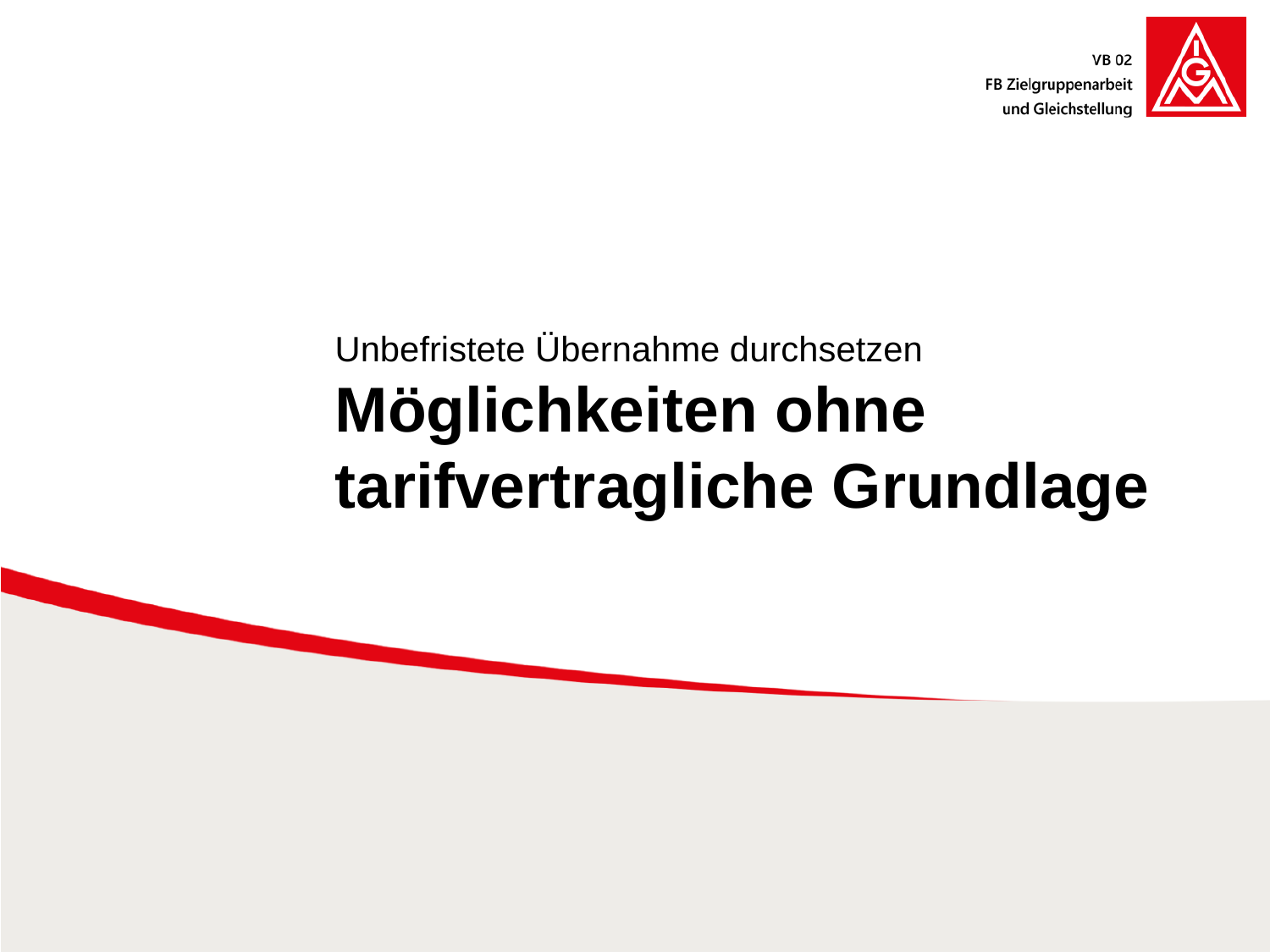

Unbefristete Übernahme durchsetzen
Möglichkeiten ohne tarifvertragliche Grundlage